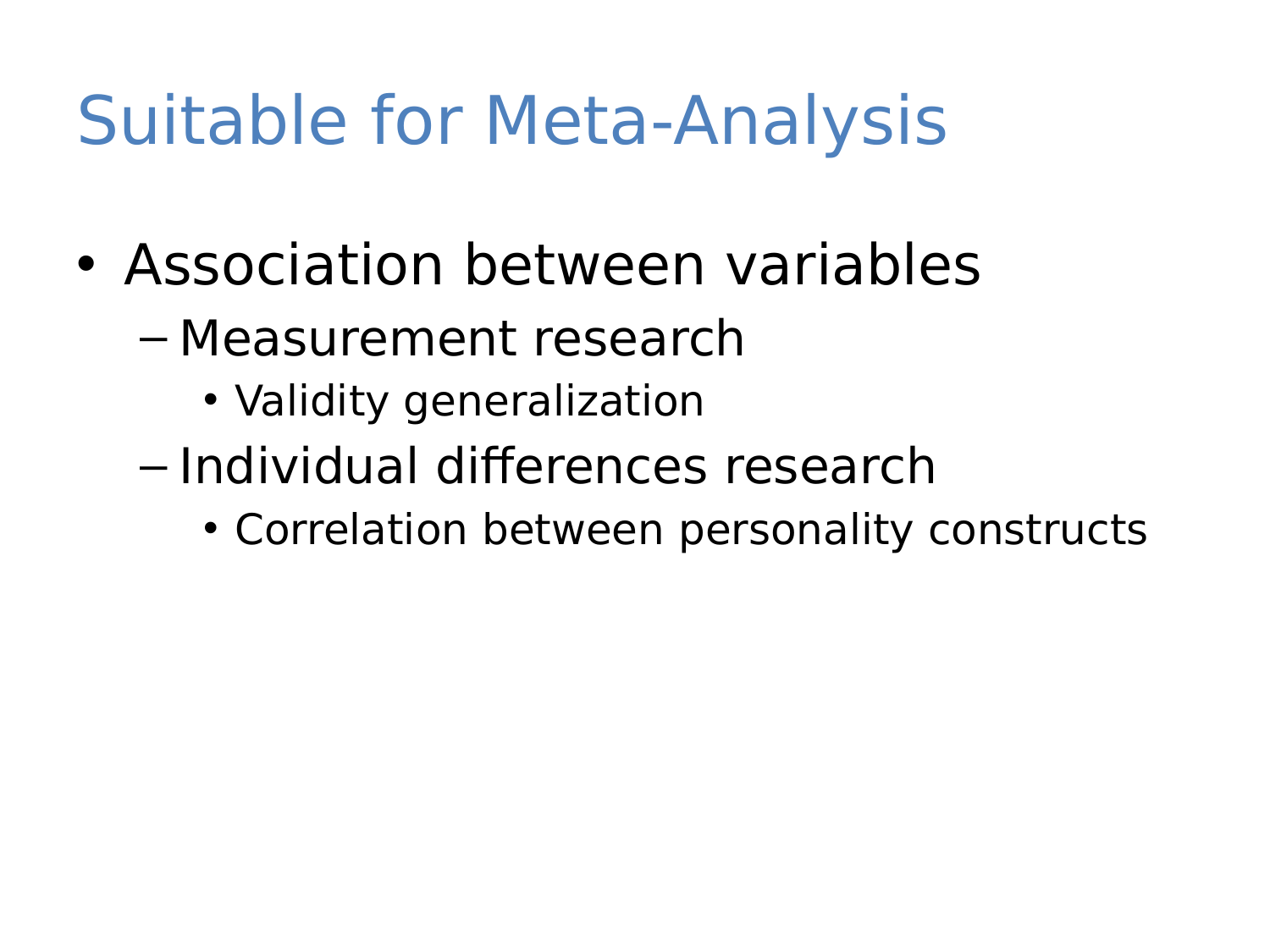

# Suitable for Meta-Analysis
Association between variables
Measurement research
Validity generalization
Individual differences research
Correlation between personality constructs